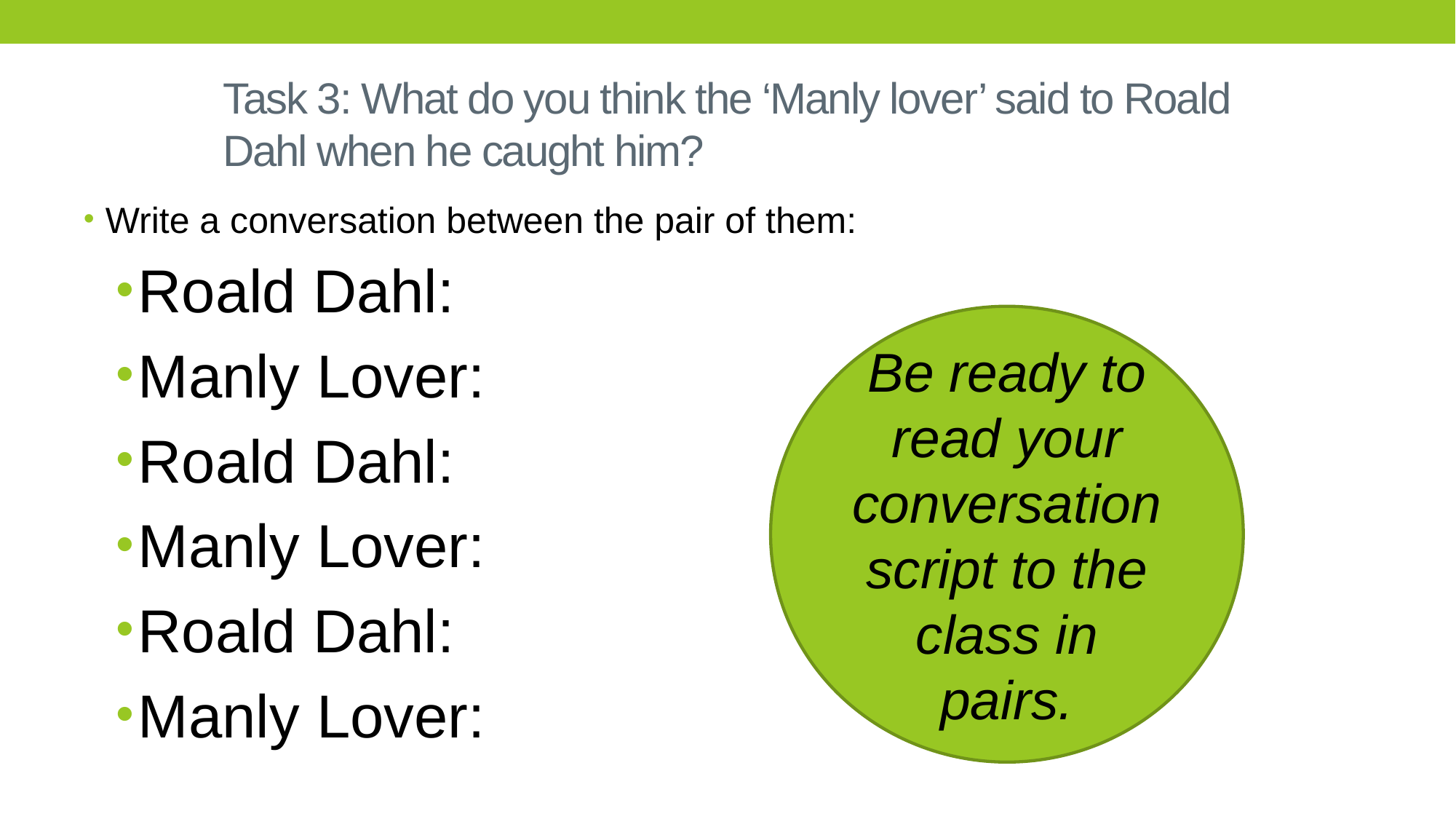

# Task 3: What do you think the ‘Manly lover’ said to Roald Dahl when he caught him?
Write a conversation between the pair of them:
Roald Dahl:
Manly Lover:
Roald Dahl:
Manly Lover:
Roald Dahl:
Manly Lover:
Be ready to read your conversation script to the class in pairs.